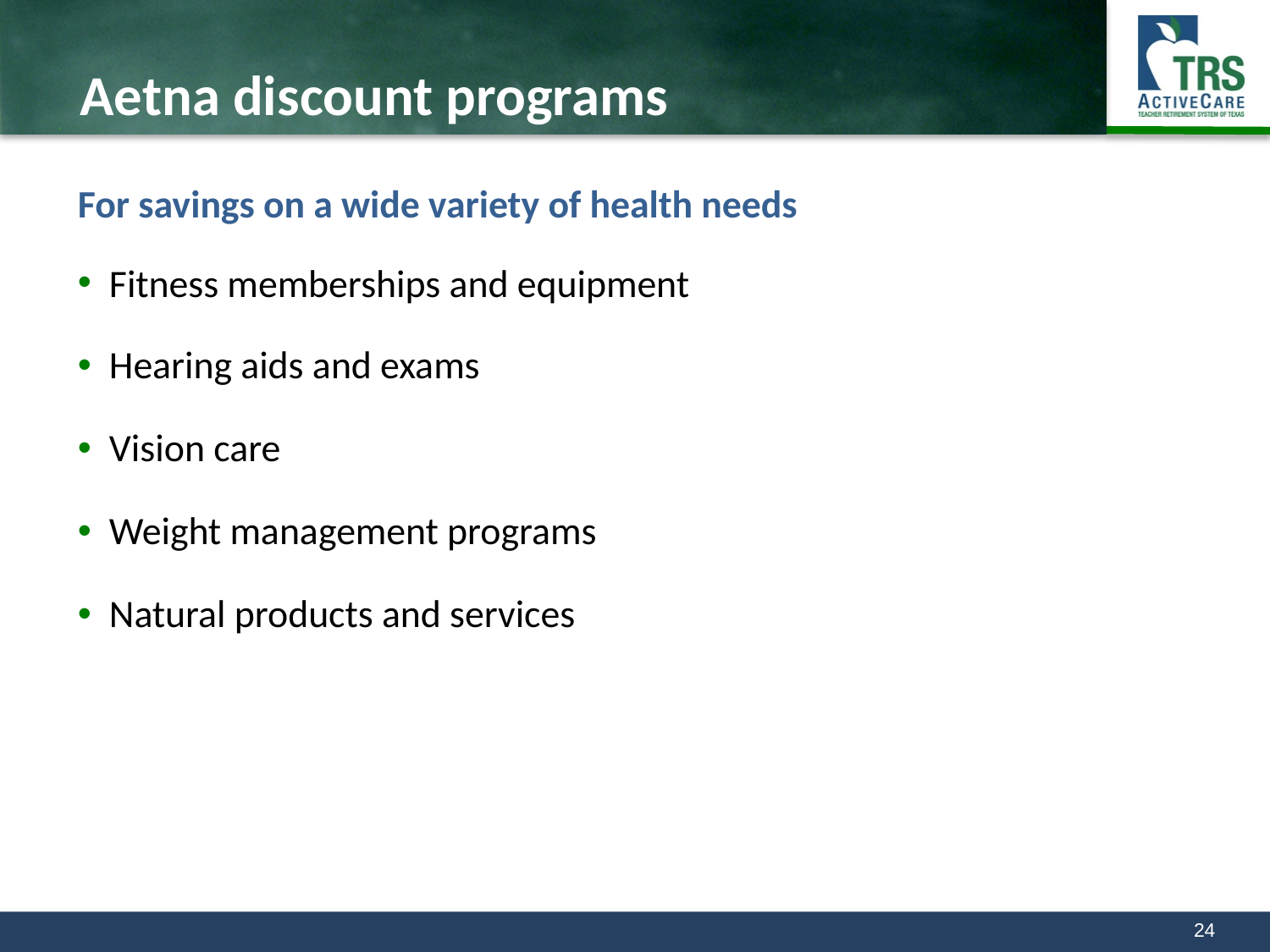

# Aetna discount programs
For savings on a wide variety of health needs
Fitness memberships and equipment
Hearing aids and exams
Vision care
Weight management programs
Natural products and services